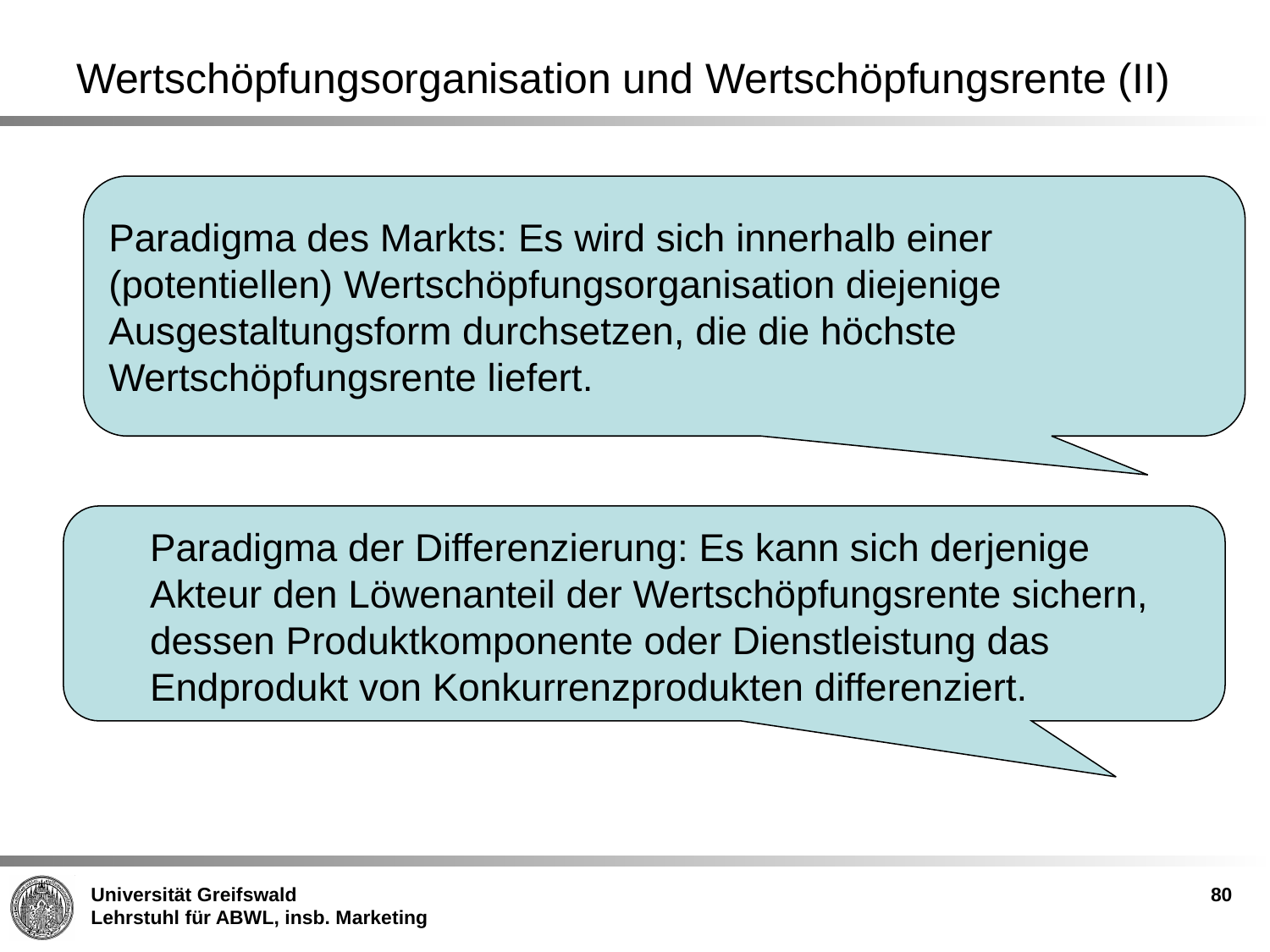

# Wertschöpfungsorganisation und Wertschöpfungsrente (II)
Paradigma des Markts: Es wird sich innerhalb einer (potentiellen) Wertschöpfungsorganisation diejenige Ausgestaltungsform durchsetzen, die die höchste Wertschöpfungsrente liefert.
Paradigma der Differenzierung: Es kann sich derjenige Akteur den Löwenanteil der Wertschöpfungsrente sichern, dessen Produktkomponente oder Dienstleistung das Endprodukt von Konkurrenzprodukten differenziert.
80